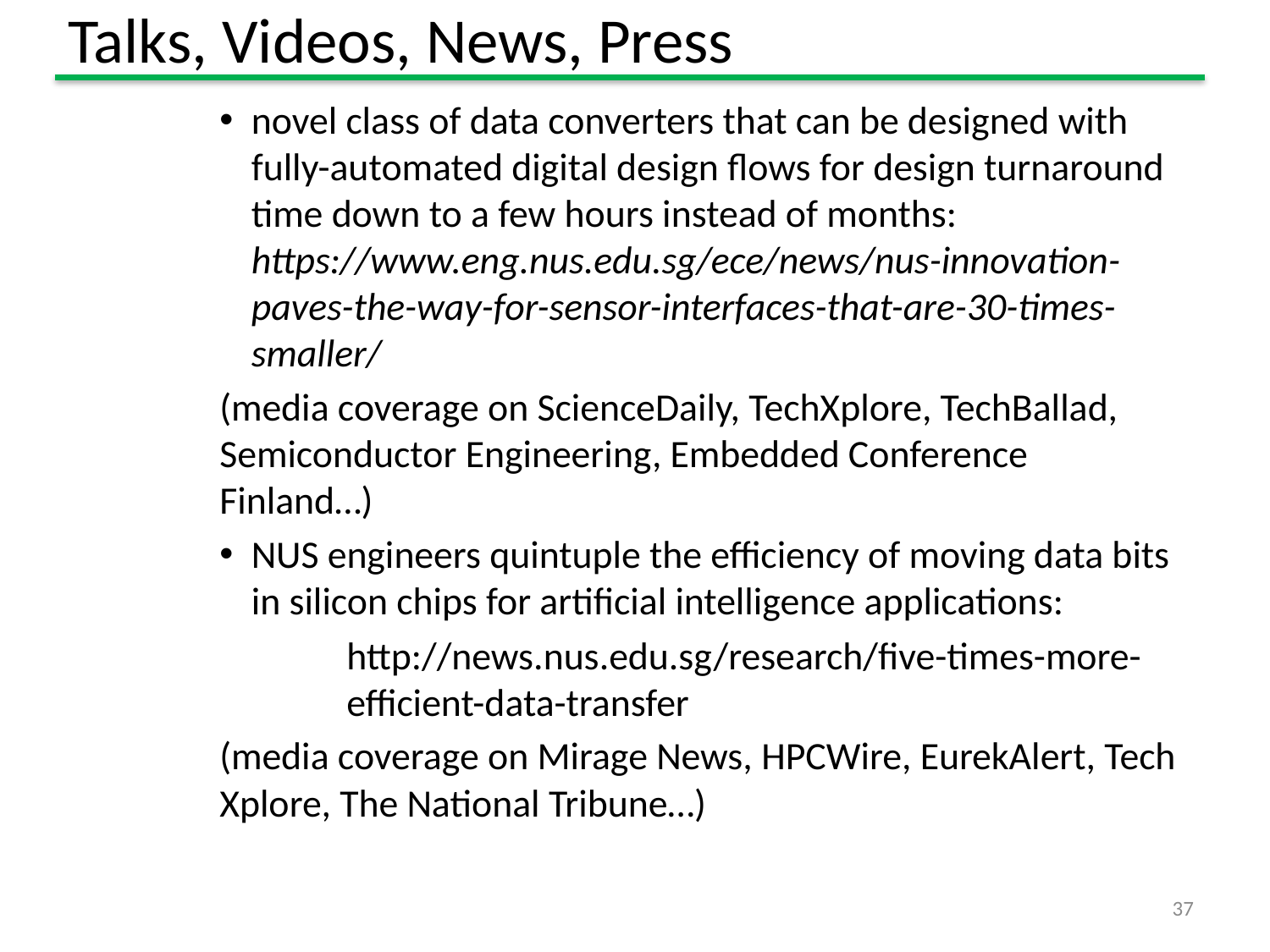

# Talks, Videos, News, Press

novel class of data converters that can be designed with fully-automated digital design flows for design turnaround time down to a few hours instead of months: https://www.eng.nus.edu.sg/ece/news/nus-innovation-paves-the-way-for-sensor-interfaces-that-are-30-times-smaller/
(media coverage on ScienceDaily, TechXplore, TechBallad, Semiconductor Engineering, Embedded Conference Finland…)
NUS engineers quintuple the efficiency of moving data bits in silicon chips for artificial intelligence applications:
	http://news.nus.edu.sg/research/five-times-more-	efficient-data-transfer
(media coverage on Mirage News, HPCWire, EurekAlert, Tech Xplore, The National Tribune…)

37